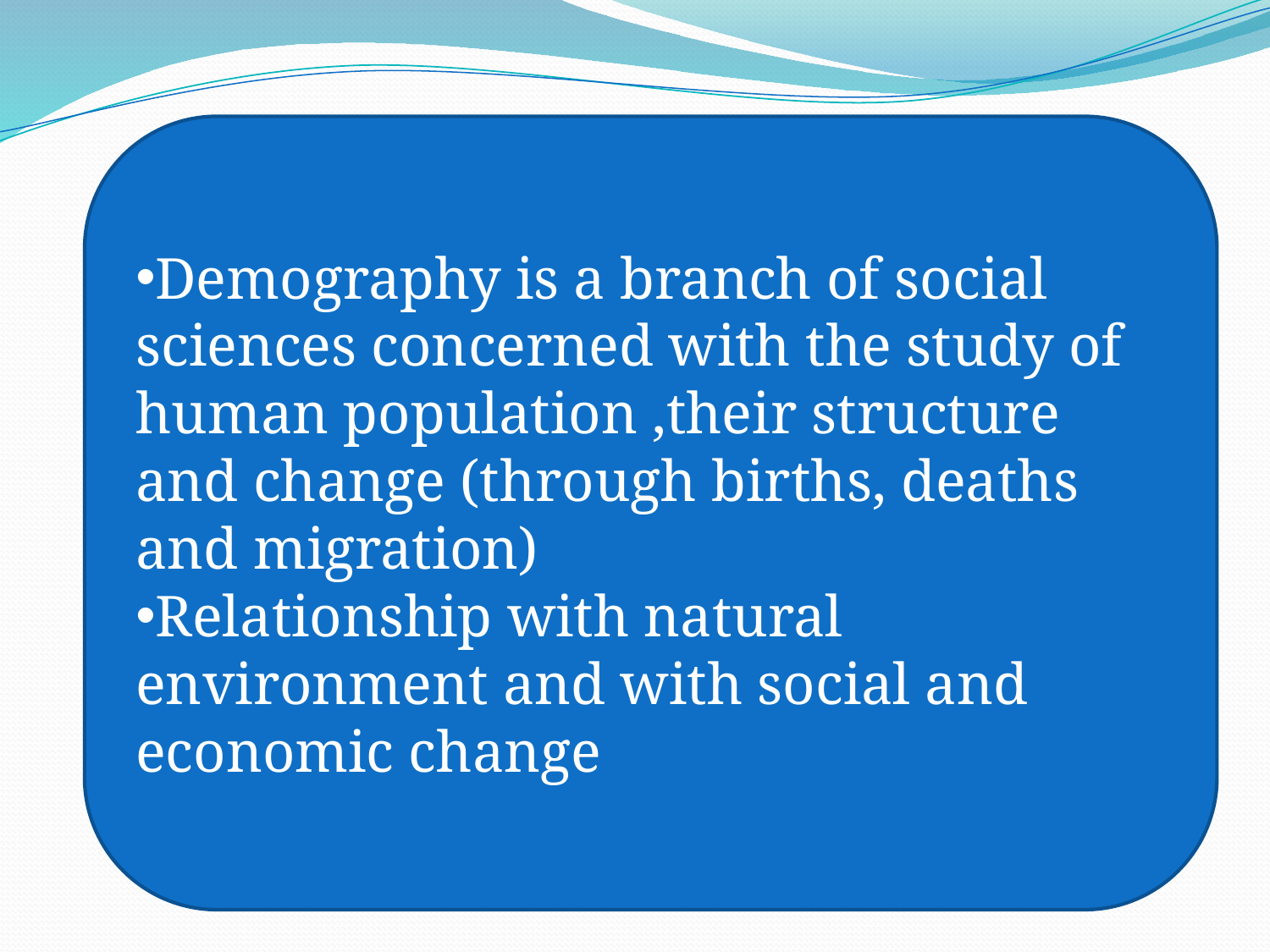

Demography is a branch of social sciences concerned with the study of human population ,their structure and change (through births, deaths and migration)
Relationship with natural environment and with social and economic change